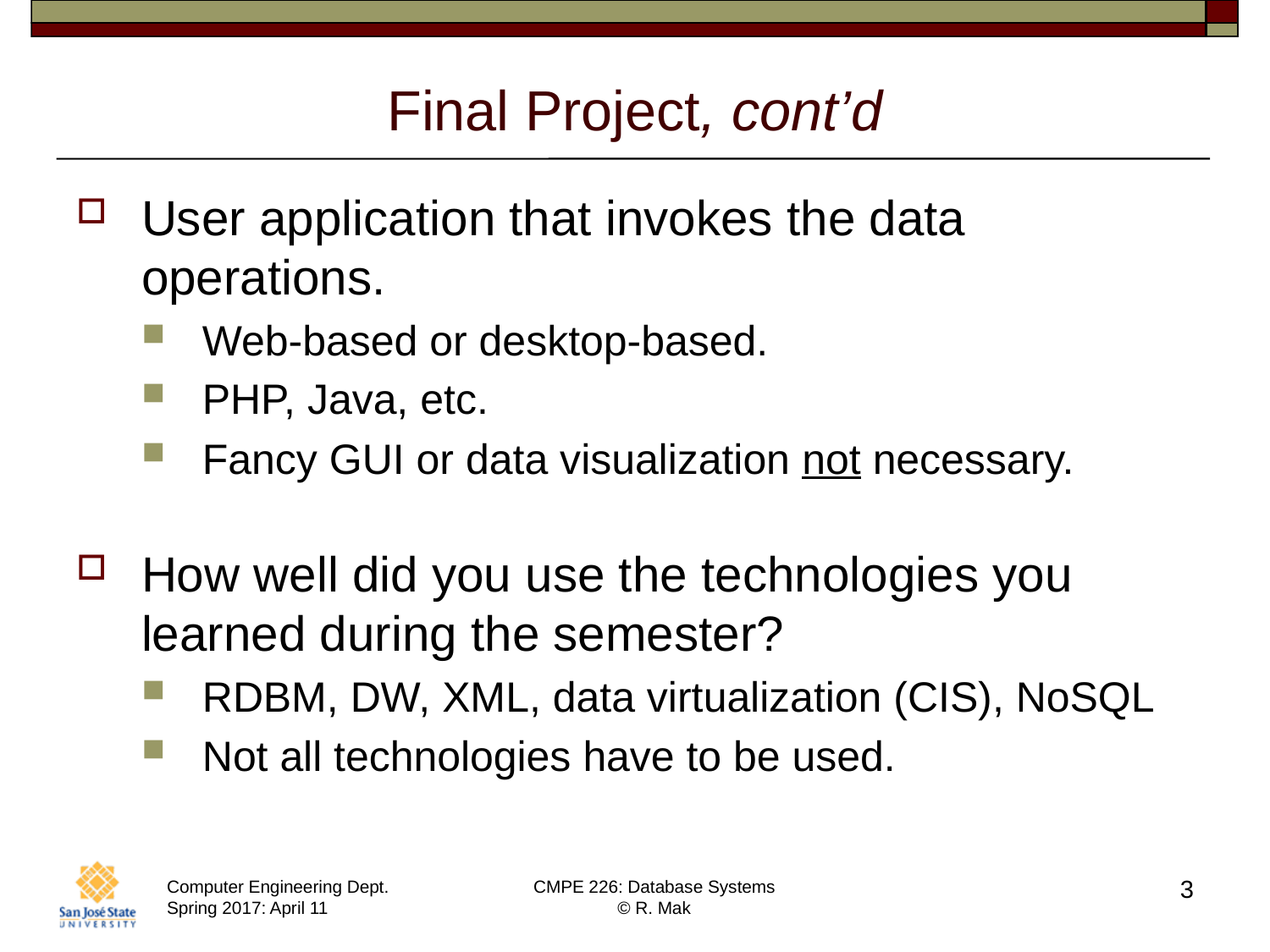

# Final Project, cont’d
User application that invokes the data operations.
Web-based or desktop-based.
PHP, Java, etc.
Fancy GUI or data visualization not necessary.

How well did you use the technologies you learned during the semester?
RDBM, DW, XML, data virtualization (CIS), NoSQL
Not all technologies have to be used.
3